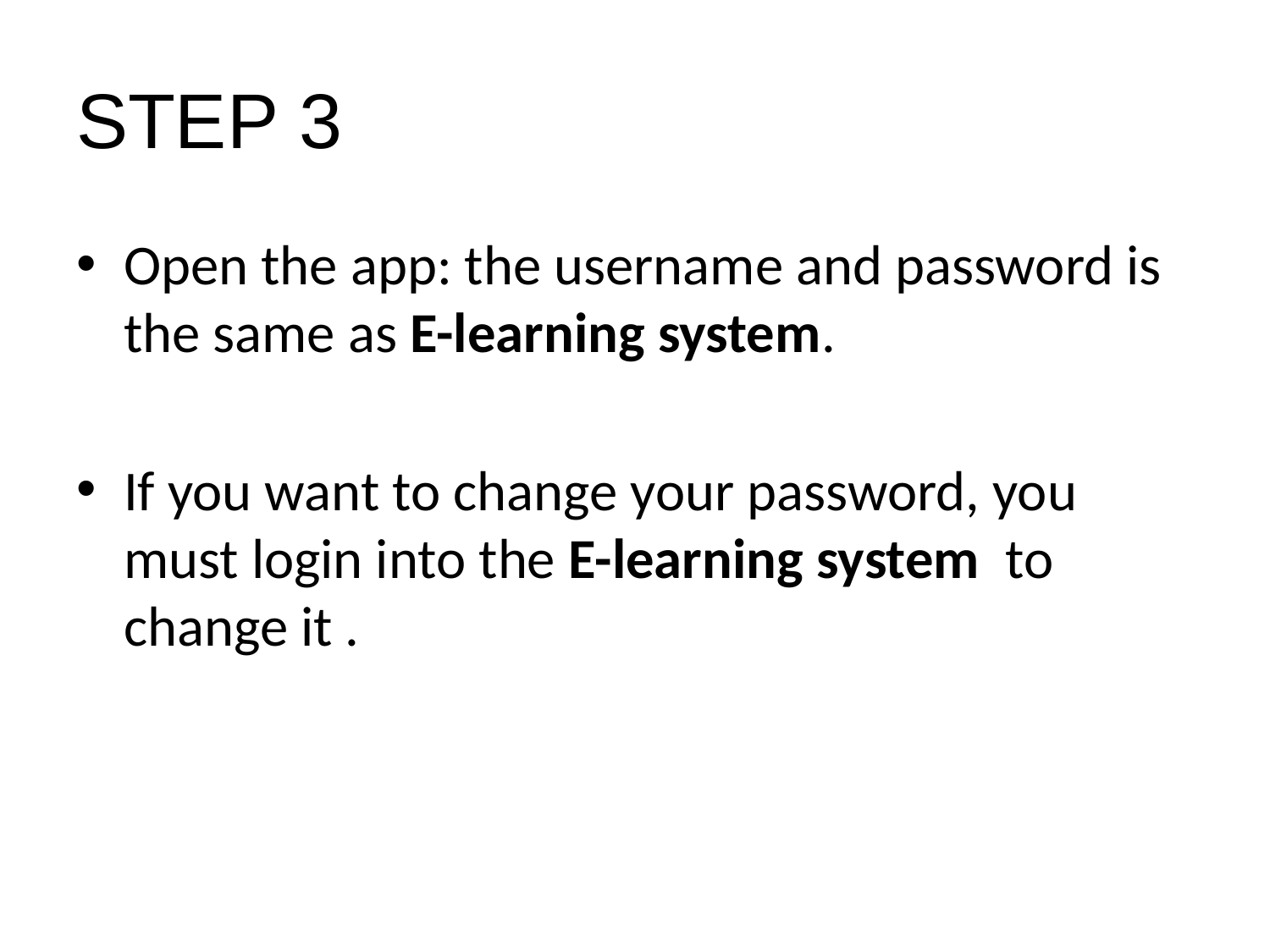

# STEP 3
Open the app: the username and password is the same as E-learning system.

If you want to change your password, you must login into the E-learning system  to change it .